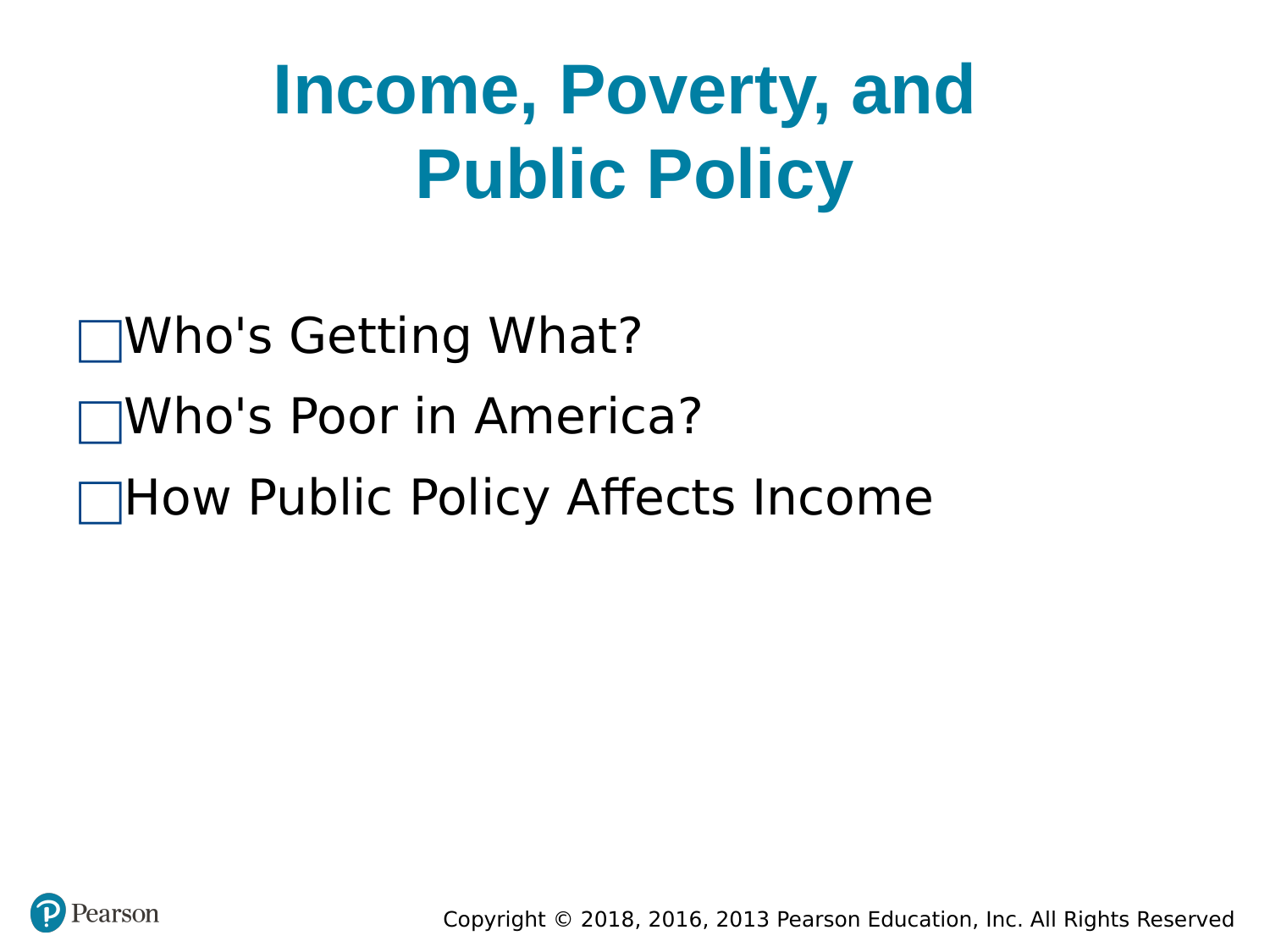

# Income, Poverty, and Public Policy
Who's Getting What?
Who's Poor in America?
How Public Policy Affects Income